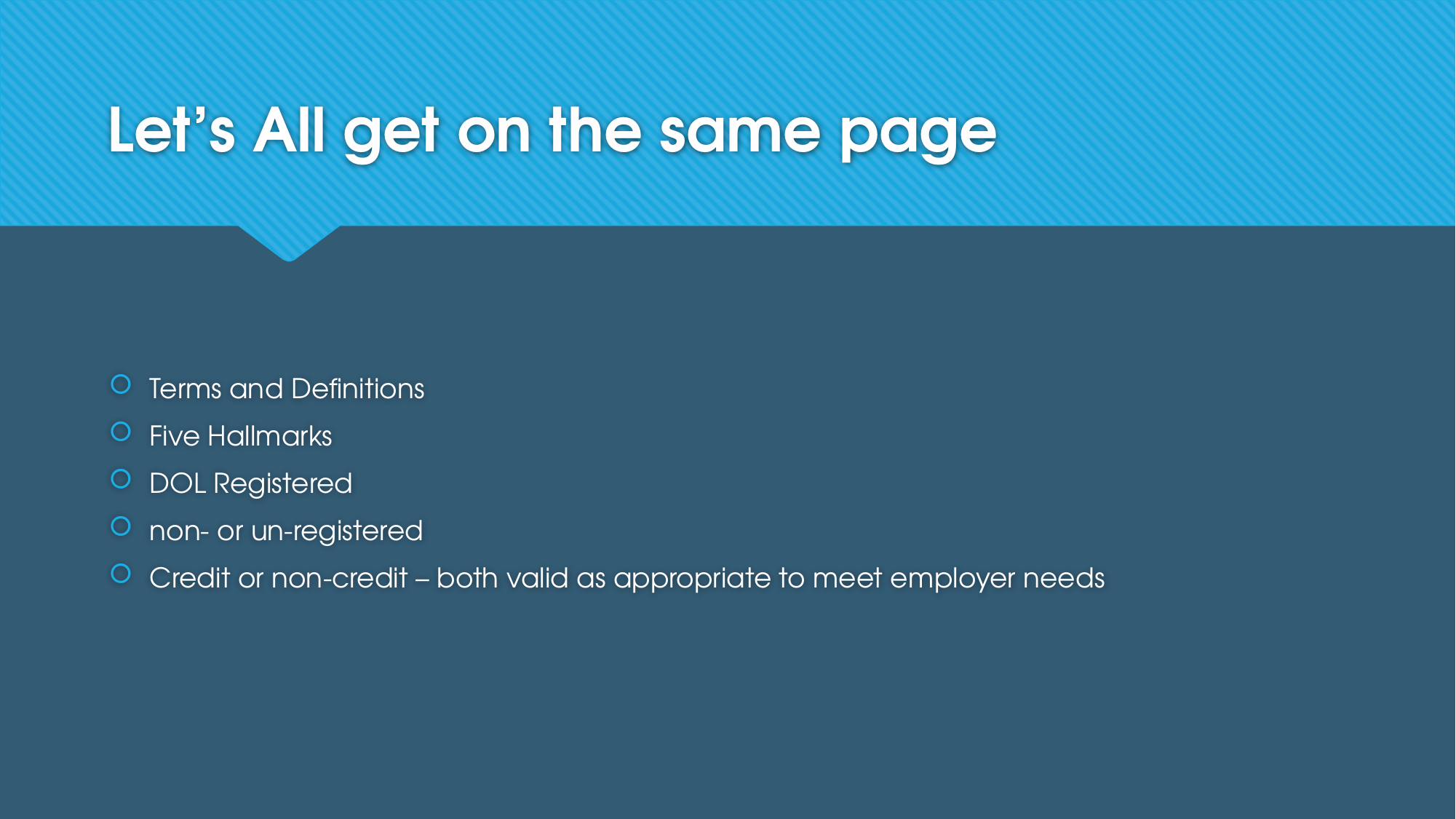

# Let’s All get on the same page
Terms and Definitions
Five Hallmarks
DOL Registered
non- or un-registered
Credit or non-credit – both valid as appropriate to meet employer needs